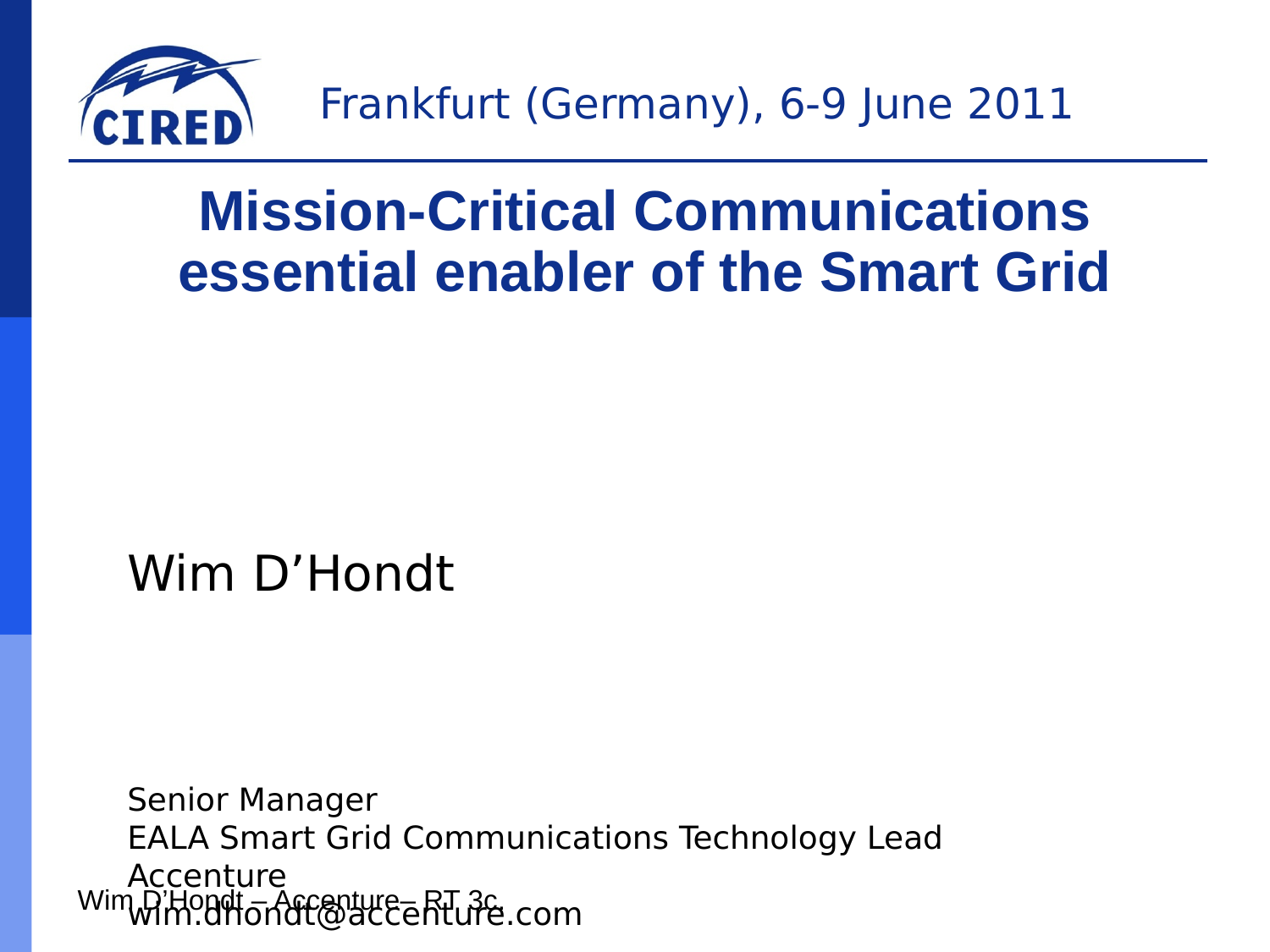

Mission-Critical Communications essential enabler of the Smart Grid

Wim D’Hondt

Senior Manager
EALA Smart Grid Communications Technology Lead
Accenture
wim.dhondt@accenture.com
Wim D’Hondt – Accenture– RT 3c.